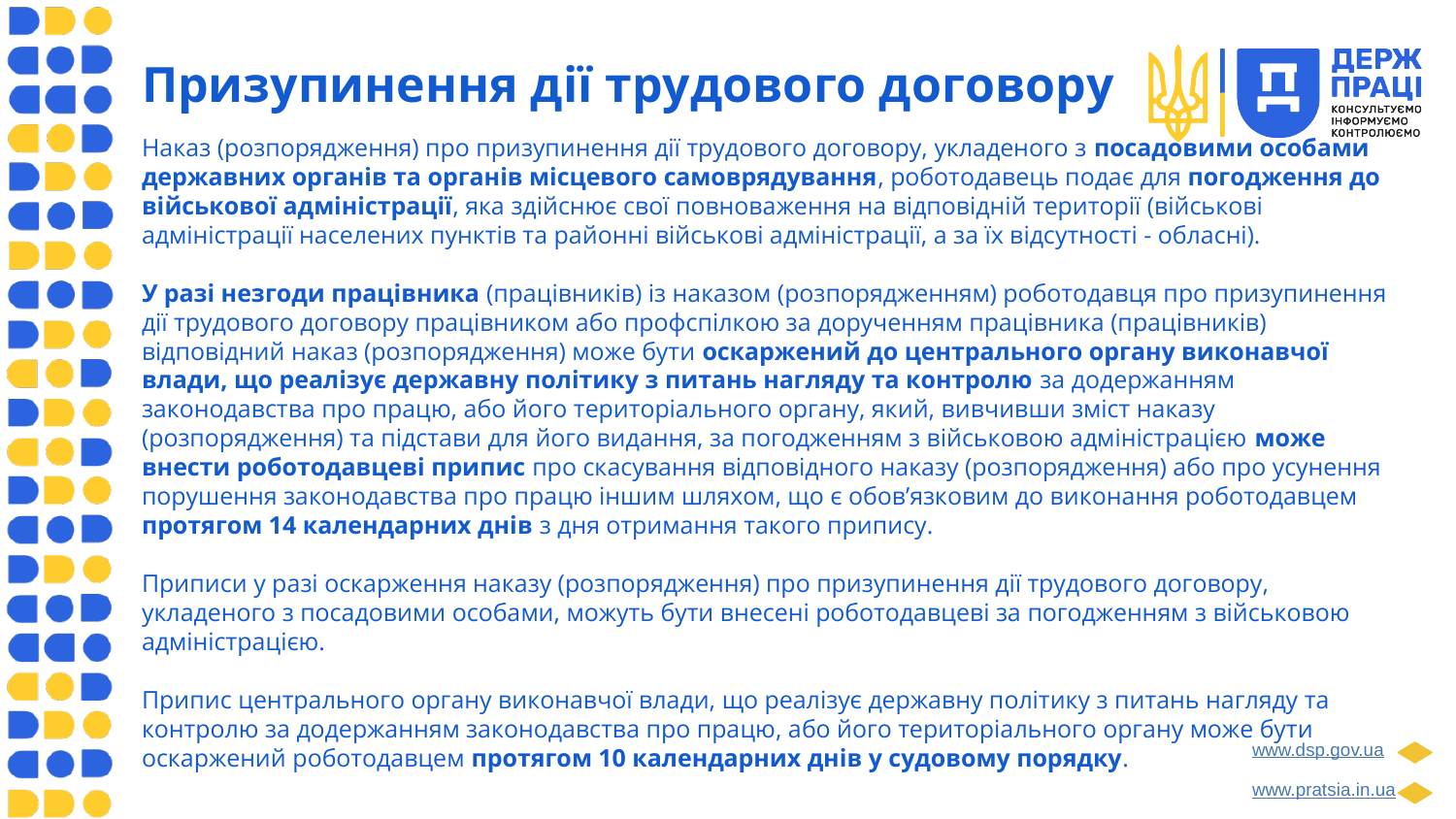

Призупинення дії трудового договору
Наказ (розпорядження) про призупинення дії трудового договору, укладеного з посадовими особами державних органів та органів місцевого самоврядування, роботодавець подає для погодження до військової адміністрації, яка здійснює свої повноваження на відповідній території (військові адміністрації населених пунктів та районні військові адміністрації, а за їх відсутності - обласні).

У разі незгоди працівника (працівників) із наказом (розпорядженням) роботодавця про призупинення дії трудового договору працівником або профспілкою за дорученням працівника (працівників) відповідний наказ (розпорядження) може бути оскаржений до центрального органу виконавчої влади, що реалізує державну політику з питань нагляду та контролю за додержанням законодавства про працю, або його територіального органу, який, вивчивши зміст наказу (розпорядження) та підстави для його видання, за погодженням з військовою адміністрацією може внести роботодавцеві припис про скасування відповідного наказу (розпорядження) або про усунення порушення законодавства про працю іншим шляхом, що є обов’язковим до виконання роботодавцем протягом 14 календарних днів з дня отримання такого припису.

Приписи у разі оскарження наказу (розпорядження) про призупинення дії трудового договору, укладеного з посадовими особами, можуть бути внесені роботодавцеві за погодженням з військовою адміністрацією.

Припис центрального органу виконавчої влади, що реалізує державну політику з питань нагляду та контролю за додержанням законодавства про працю, або його територіального органу може бути оскаржений роботодавцем протягом 10 календарних днів у судовому порядку.